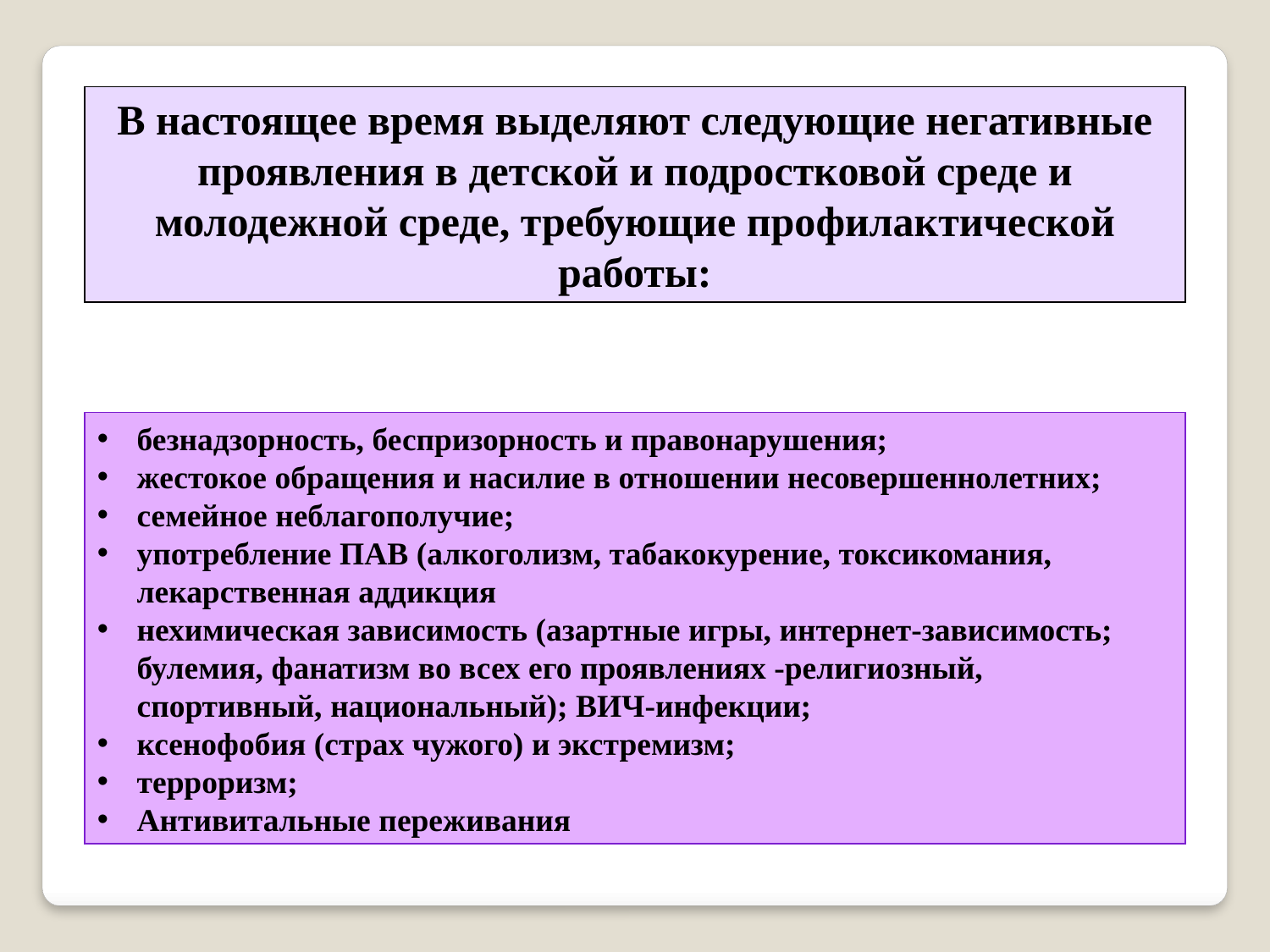

В настоящее время выделяют следующие негативные проявления в детской и подростковой среде и молодежной среде, требующие профилактической работы:
безнадзорность, беспризорность и правонарушения;
жестокое обращения и насилие в отношении несовершеннолетних;
семейное неблагополучие;
употребление ПАВ (алкоголизм, табакокурение, токсикомания, лекарственная аддикция
нехимическая зависимость (азартные игры, интернет-зависимость; булемия, фанатизм во всех его проявлениях -религиозный, спортивный, национальный); ВИЧ-инфекции;
ксенофобия (страх чужого) и экстремизм;
терроризм;
Антивитальные переживания